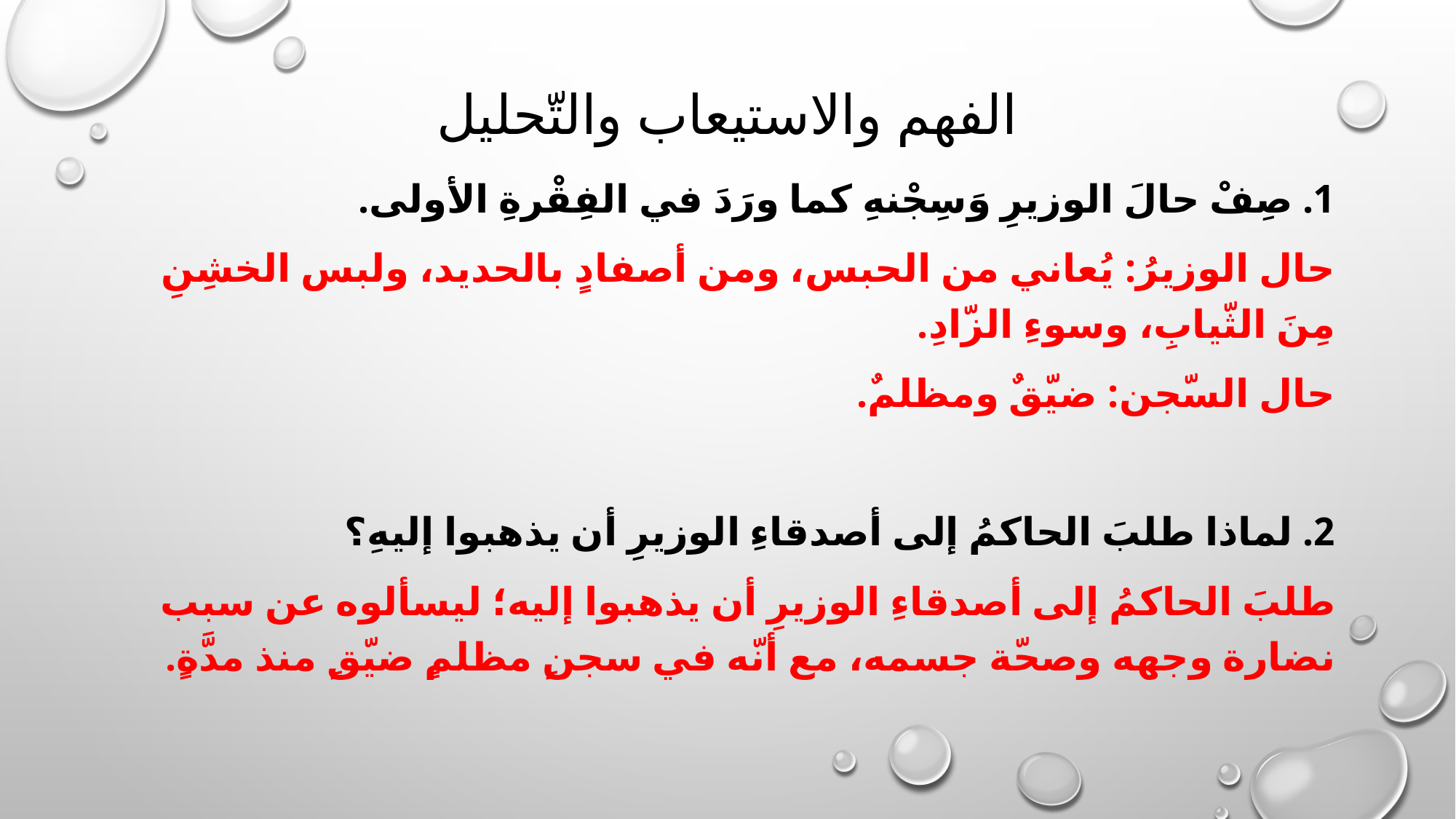

# الفهم والاستيعاب والتّحليل
1. صِفْ حالَ الوزيرِ وَسِجْنهِ كما ورَدَ في الفِقْرةِ الأولى.
حال الوزيرُ: يُعاني من الحبس، ومن أصفادٍ بالحديد، ولبس الخشِنِ مِنَ الثّيابِ، وسوءِ الزّادِ.
حال السّجن: ضيّقٌ ومظلمٌ.

2. لماذا طلبَ الحاكمُ إلى أصدقاءِ الوزيرِ أن يذهبوا إليهِ؟
طلبَ الحاكمُ إلى أصدقاءِ الوزيرِ أن يذهبوا إليه؛ ليسألوه عن سبب نضارة وجهه وصحّة جسمه، مع أنّه في سجنٍ مظلمٍ ضيّقٍ منذ مدَّةٍ.